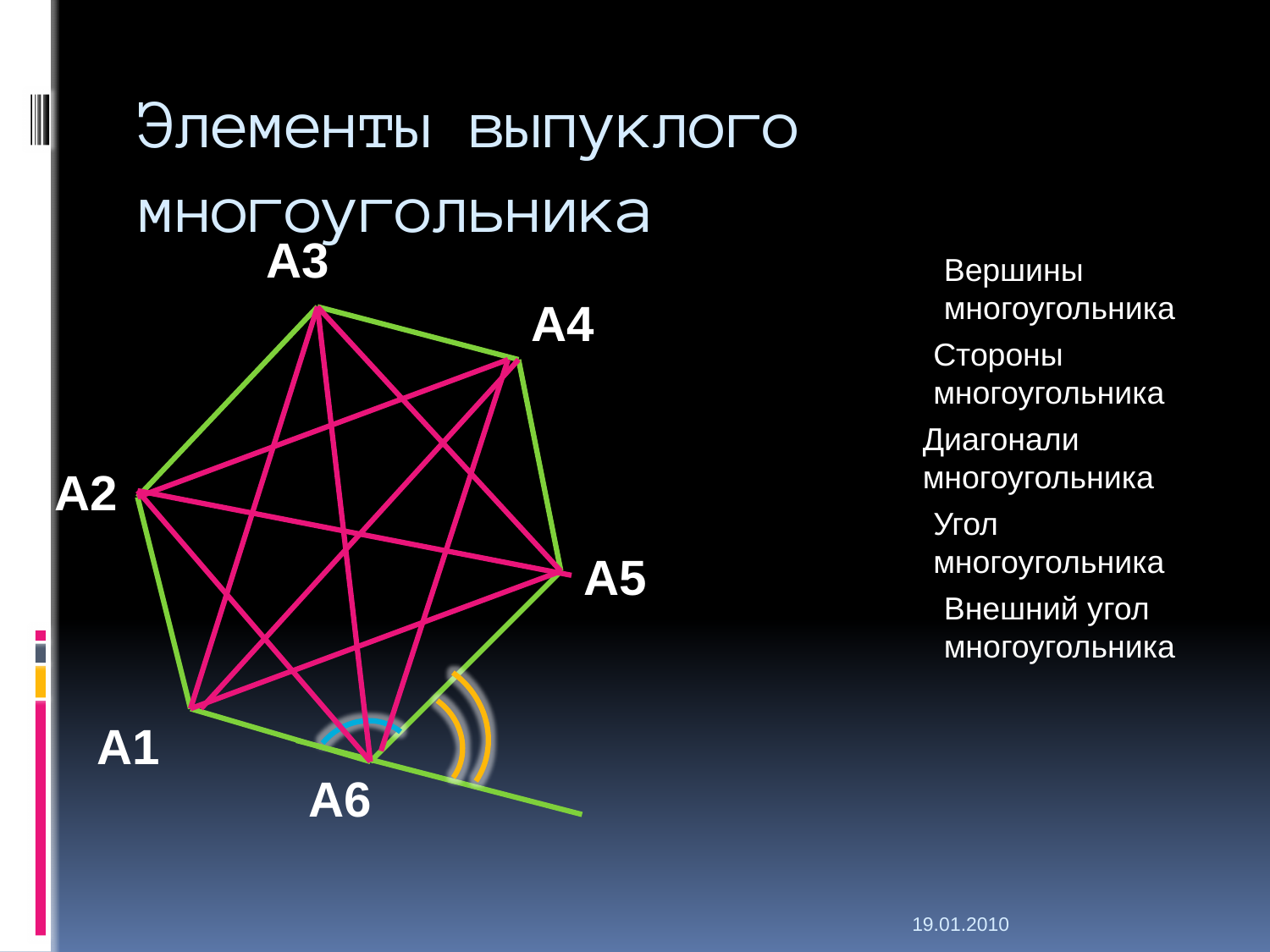

# Элементы выпуклого многоугольника
А3
Вершины многоугольника

А4
Стороны многоугольника
Диагонали многоугольника
А2
Угол многоугольника
А5
Внешний угол многоугольника

А1

А6
19.01.2010